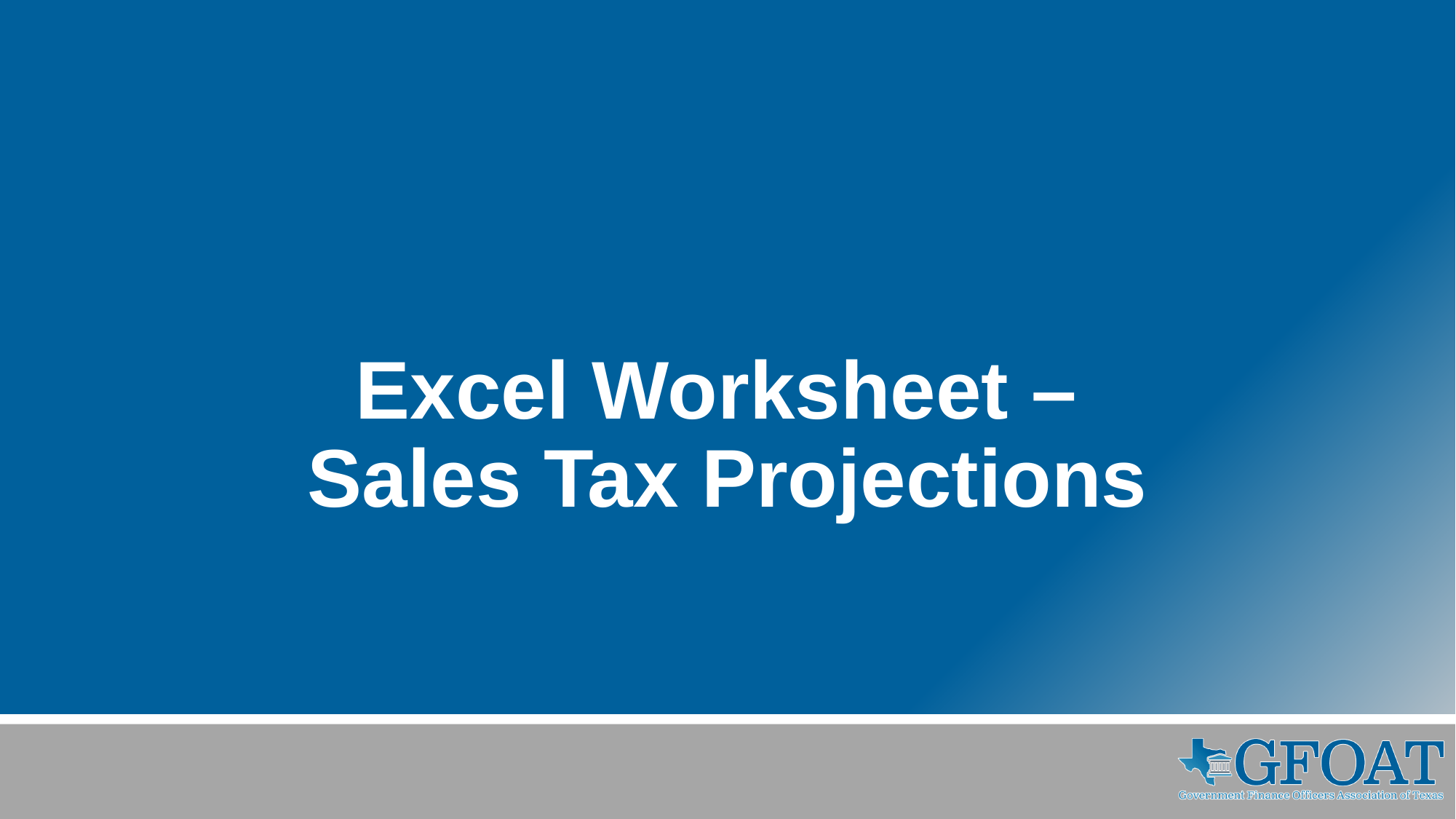

# Excel Worksheet – Sales Tax Projections